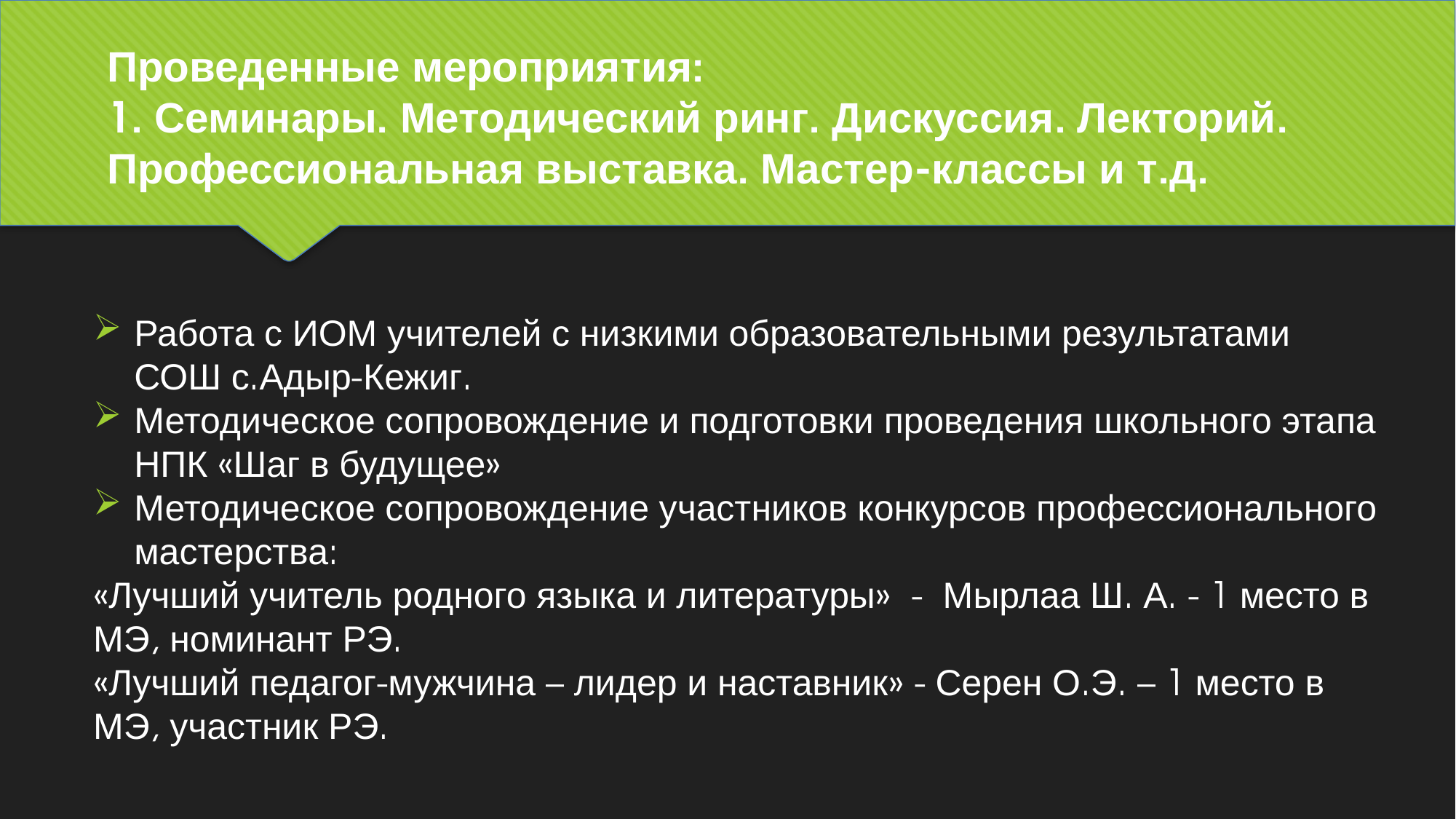

Проведенные мероприятия:
1. Семинары. Методический ринг. Дискуссия. Лекторий. Профессиональная выставка. Мастер-классы и т.д.

Работа с ИОМ учителей с низкими образовательными результатами СОШ с.Адыр-Кежиг.
Методическое сопровождение и подготовки проведения школьного этапа НПК «Шаг в будущее»
Методическое сопровождение участников конкурсов профессионального мастерства:
«Лучший учитель родного языка и литературы»  -  Мырлаа Ш. А. - 1 место в МЭ, номинант РЭ.
«Лучший педагог-мужчина – лидер и наставник» - Серен О.Э. – 1 место в МЭ, участник РЭ.